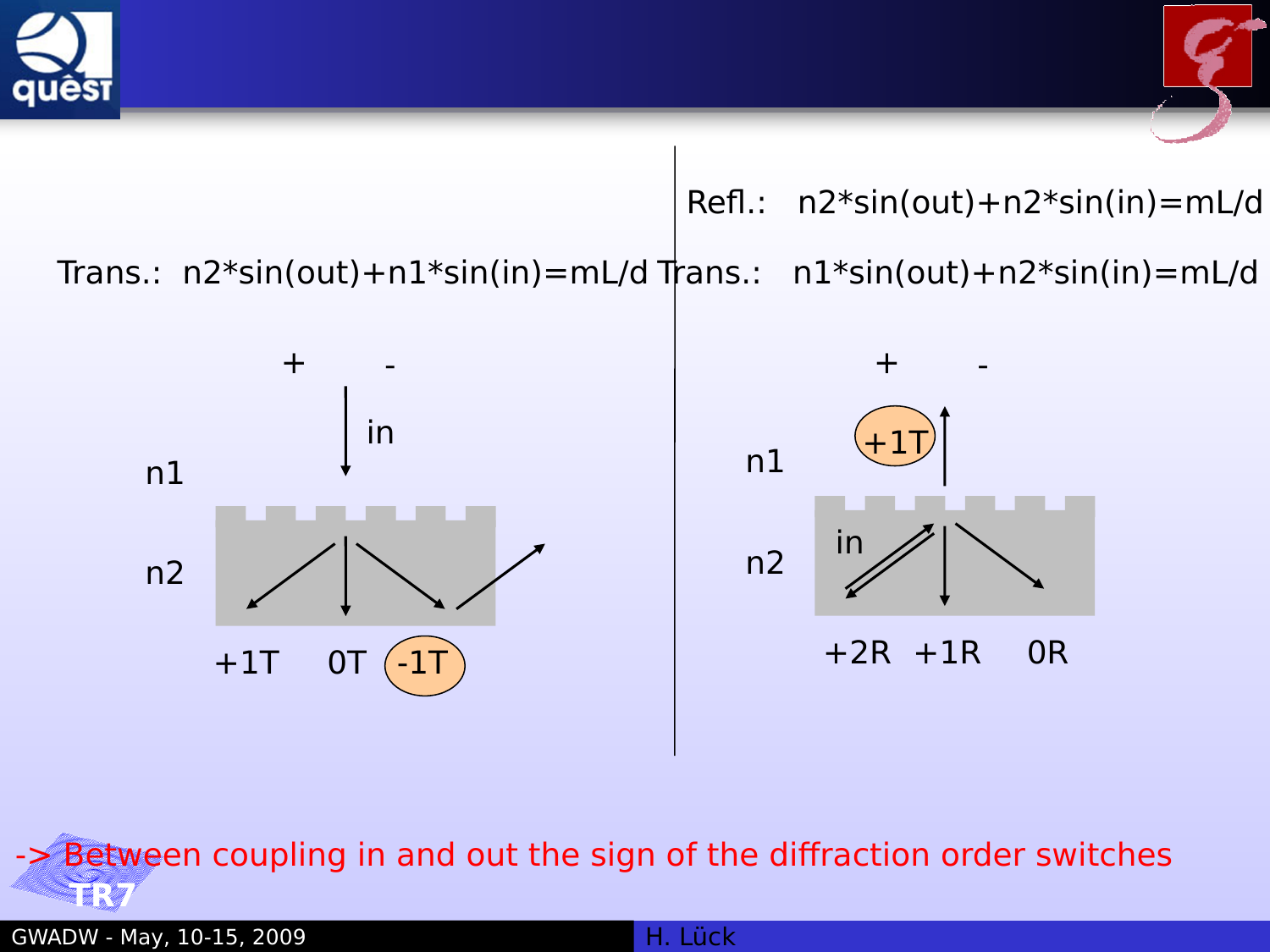

Refl.:   n2*sin(out)+n2*sin(in)=mL/d
Trans.:   n1*sin(out)+n2*sin(in)=mL/d
Trans.:  n2*sin(out)+n1*sin(in)=mL/d
+
+
-
-

in

+1T
n1
n1

in

n2

n2
+2R
+1R
0R

+1T
0T
-1T
-> Between coupling in and out the sign of the diffraction order switches